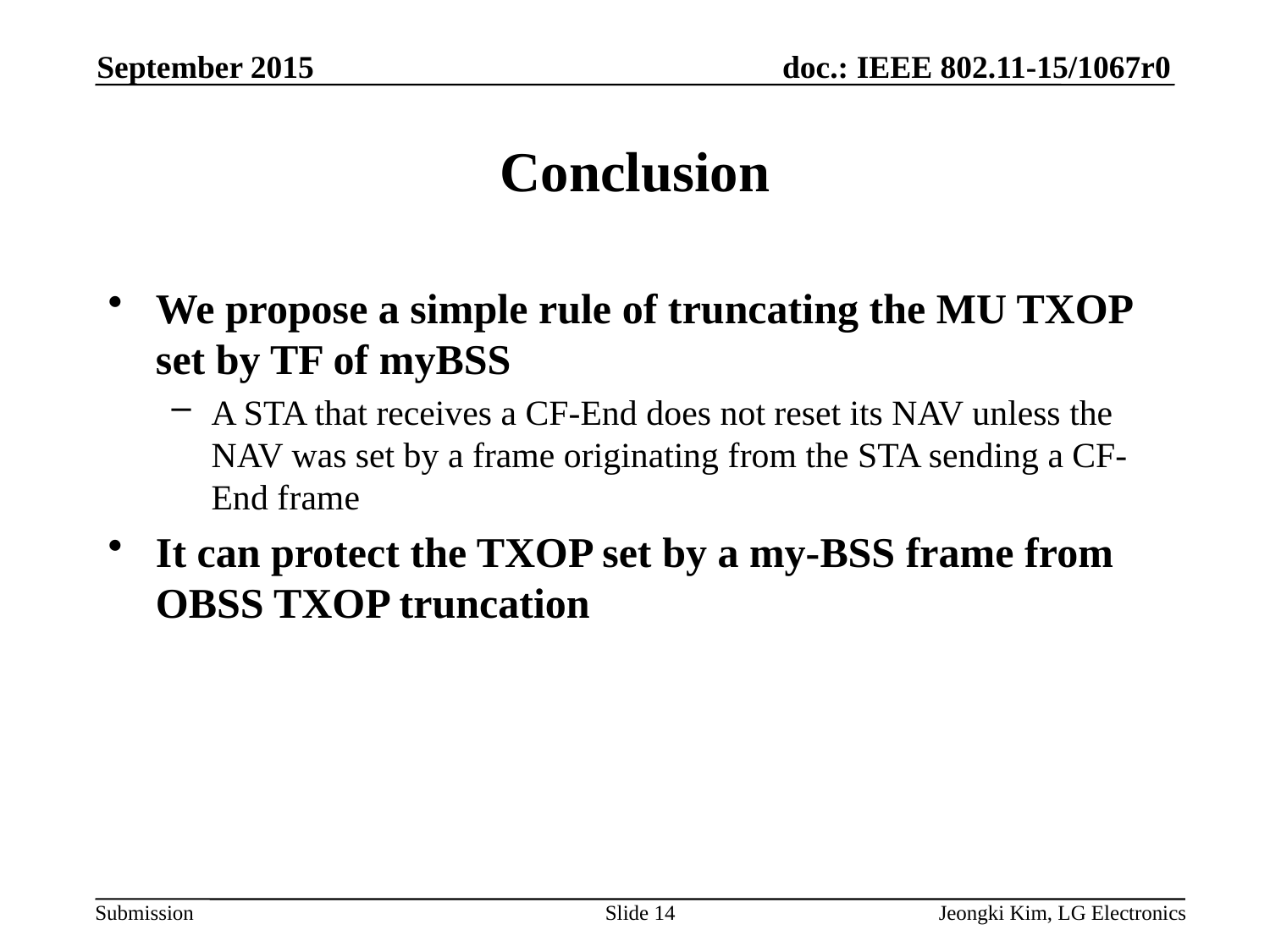

September 2015
# Conclusion
We propose a simple rule of truncating the MU TXOP set by TF of myBSS
A STA that receives a CF-End does not reset its NAV unless the NAV was set by a frame originating from the STA sending a CF-End frame
It can protect the TXOP set by a my-BSS frame from OBSS TXOP truncation

Slide 14
Jeongki Kim, LG Electronics